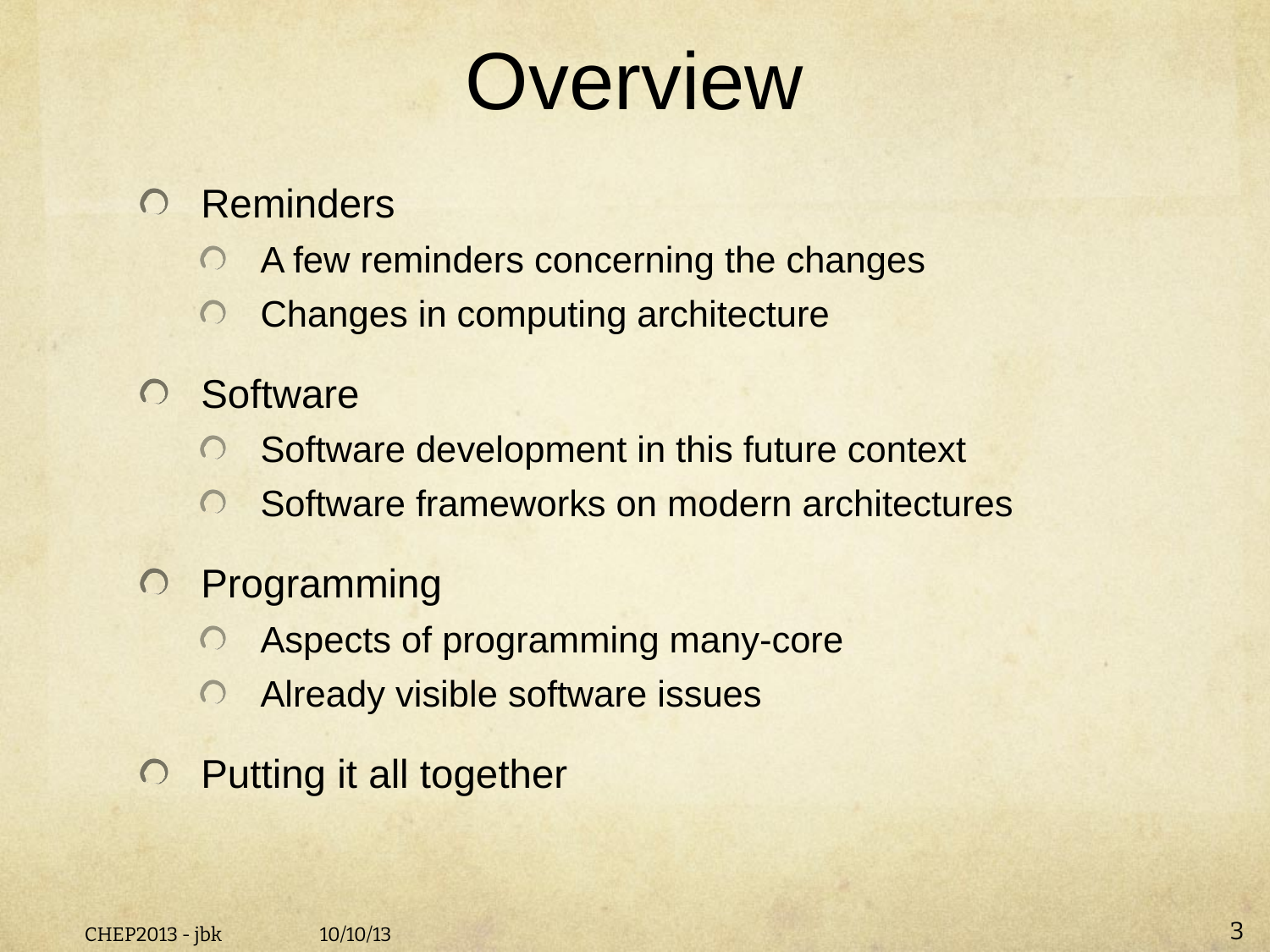

# Overview
Reminders
A few reminders concerning the changes
Changes in computing architecture
Software
Software development in this future context
Software frameworks on modern architectures
Programming
Aspects of programming many-core
Already visible software issues
Putting it all together
CHEP2013 - jbk
10/10/13